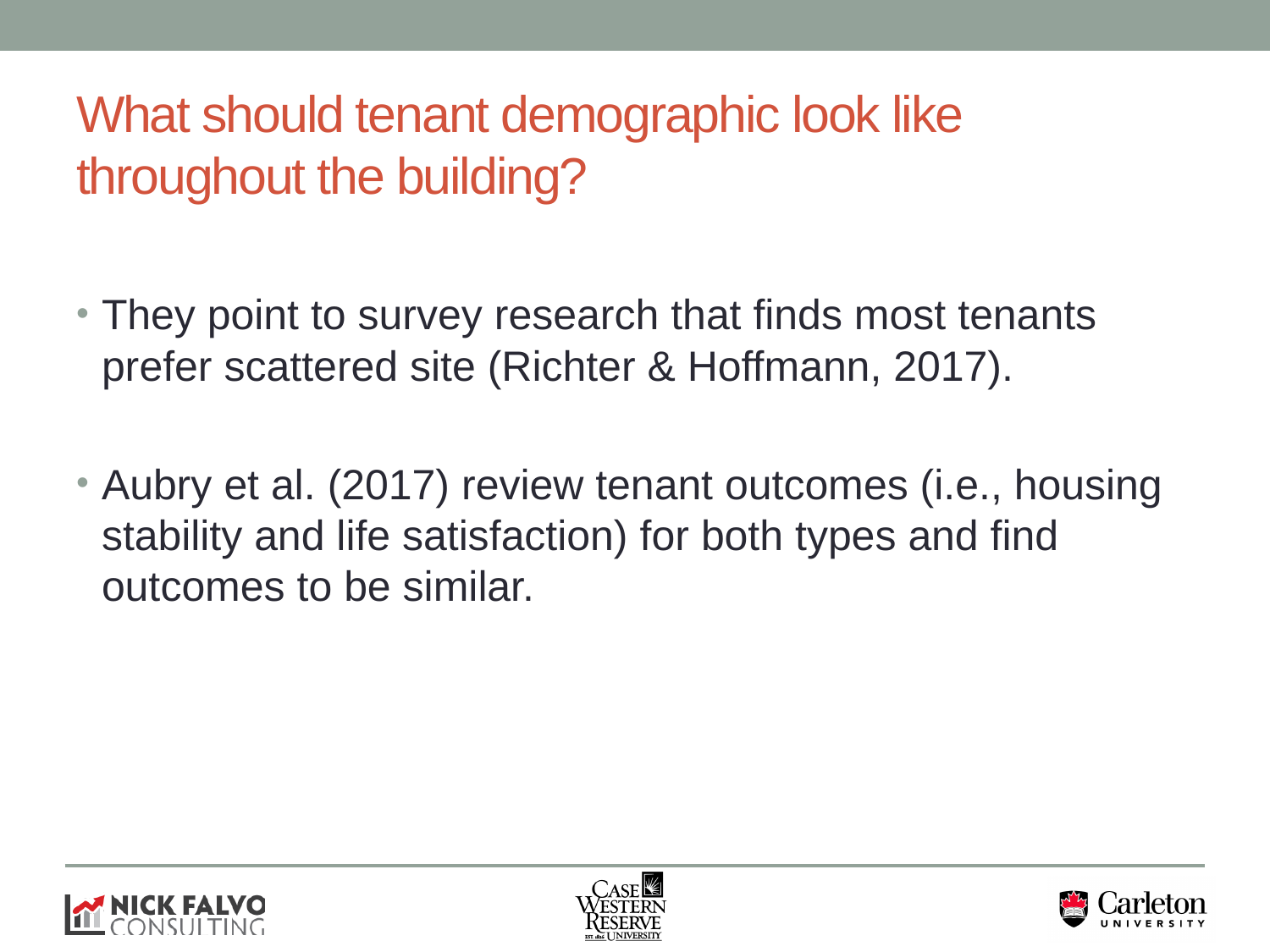

# What should tenant demographic look like throughout the building?

They point to survey research that finds most tenants prefer scattered site (Richter & Hoffmann, 2017).

Aubry et al. (2017) review tenant outcomes (i.e., housing stability and life satisfaction) for both types and find outcomes to be similar.